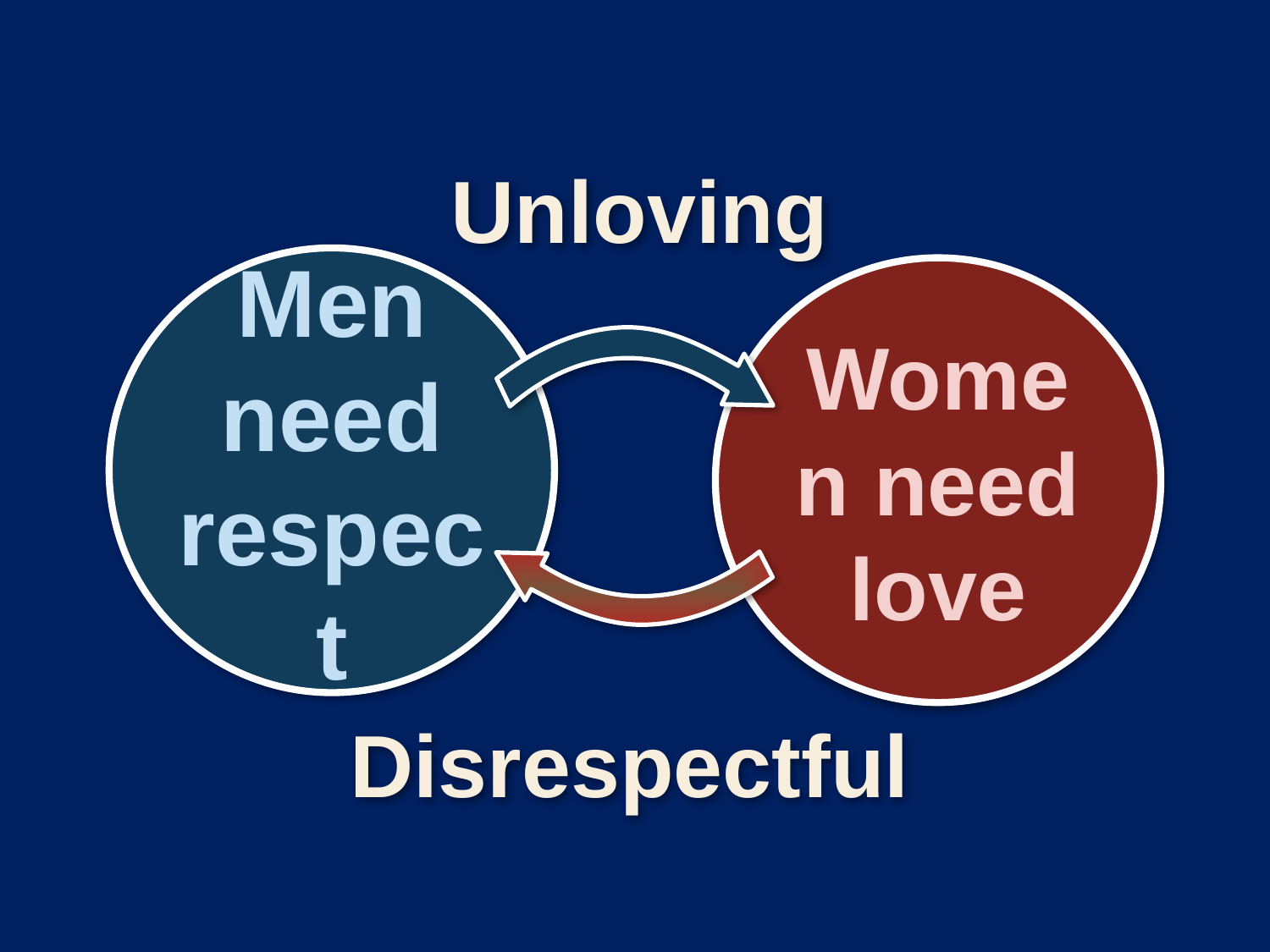

Unloving
Men need respect
Women need love

Disrespectful